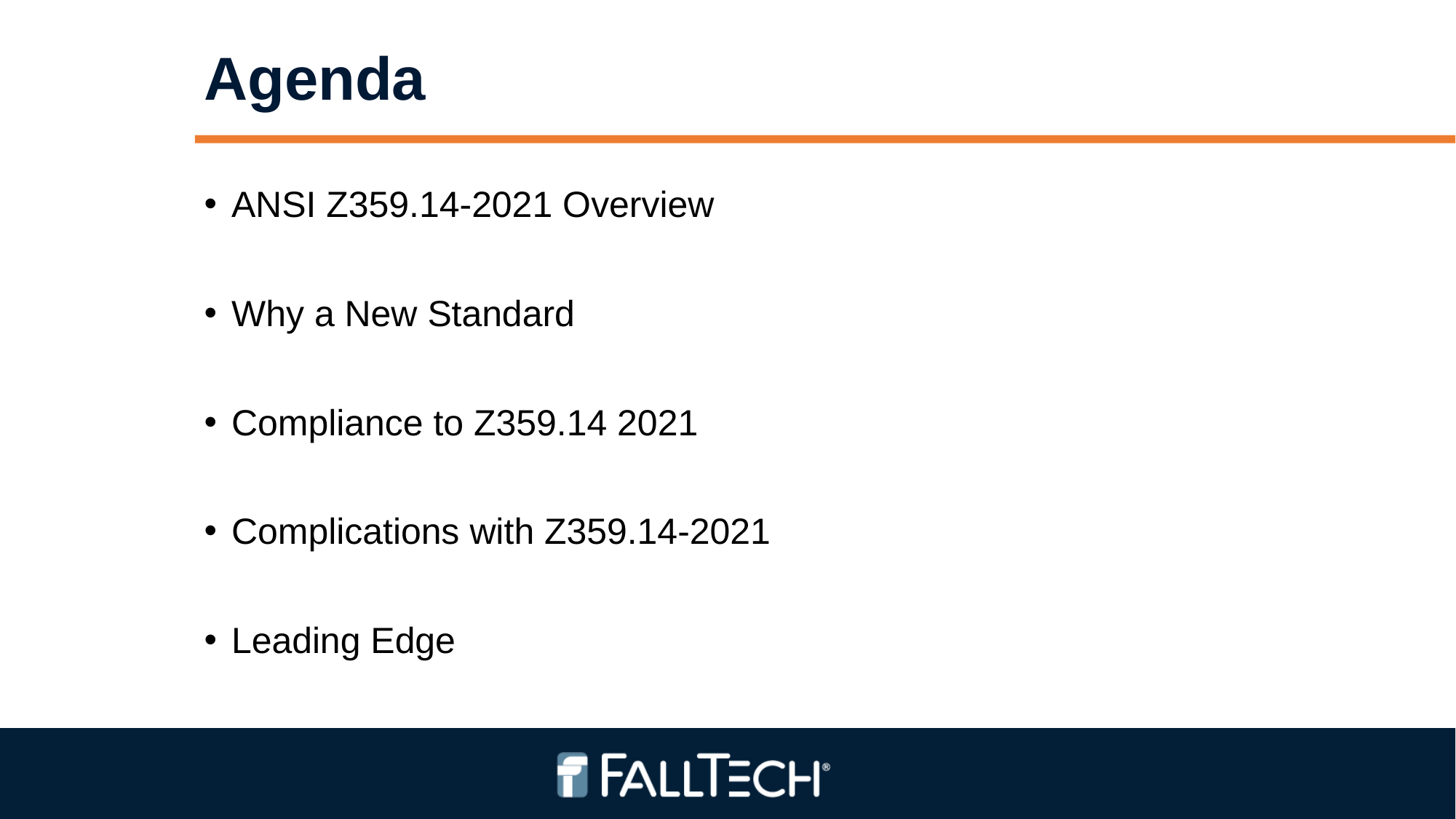

# Agenda
ANSI Z359.14-2021 Overview

Why a New Standard

Compliance to Z359.14 2021

Complications with Z359.14-2021

Leading Edge